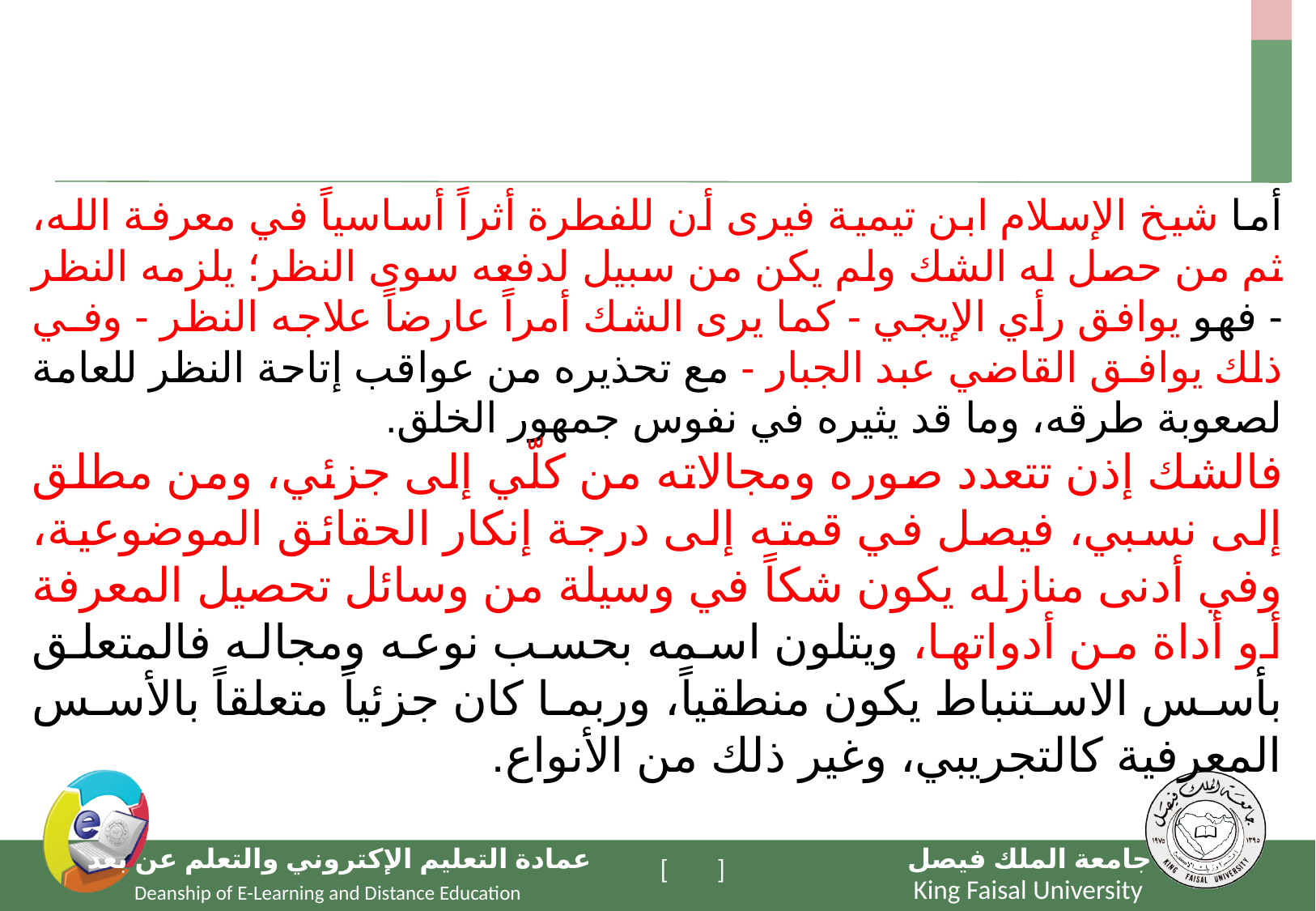

أما شيخ الإسلام ابن تيمية فيرى أن للفطرة أثراً أساسياً في معرفة الله، ثم من حصل له الشك ولم يكن من سبيل لدفعه سوى النظر؛ يلزمه النظر - فهو يوافق رأي الإيجي - كما يرى الشك أمراً عارضاً علاجه النظر - وفـي ذلك يوافـق القاضي عبد الجبار - مع تحذيره من عواقب إتاحة النظر للعامة لصعوبة طرقه، وما قد يثيره في نفوس جمهور الخلق.
فالشك إذن تتعدد صوره ومجالاته من كلّي إلى جزئي، ومن مطلق إلى نسبي، فيصل في قمته إلى درجة إنكار الحقائق الموضوعية، وفي أدنى منازله يكون شكاً في وسيلة من وسائل تحصيل المعرفة أو أداة من أدواتها، ويتلون اسمه بحسب نوعه ومجاله فالمتعلق بأسس الاستنباط يكون منطقياً، وربما كان جزئياً متعلقاً بالأسس المعرفية كالتجريبي، وغير ذلك من الأنواع.